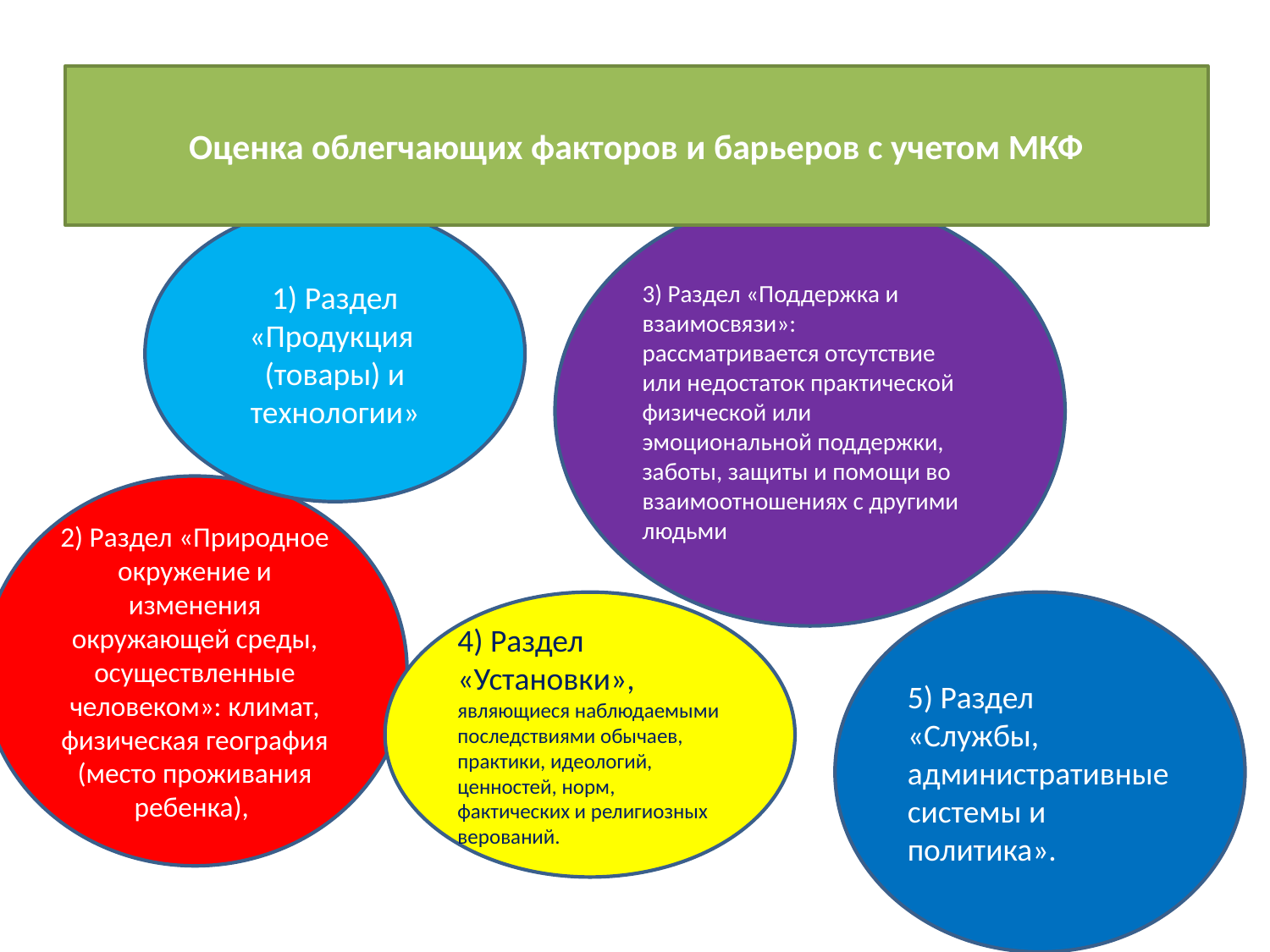

# Оценка облегчающих факторов и барьеров с учетом МКФ
3) Раздел «Поддержка и взаимосвязи»: рассматривается отсутствие или недостаток практической физической или эмоциональной поддержки, заботы, защиты и помощи во взаимоотношениях с другими людьми
1) Раздел «Продукция  (товары) и технологии»
2) Раздел «Природное окружение и изменения окружающей среды, осуществленные человеком»: климат, физическая география (место проживания ребенка),
4) Раздел «Установки», являющиеся наблюдаемыми последствиями обычаев, практики, идеологий, ценностей, норм, фактических и религиозных верований.
5) Раздел  «Службы, административные системы и политика».